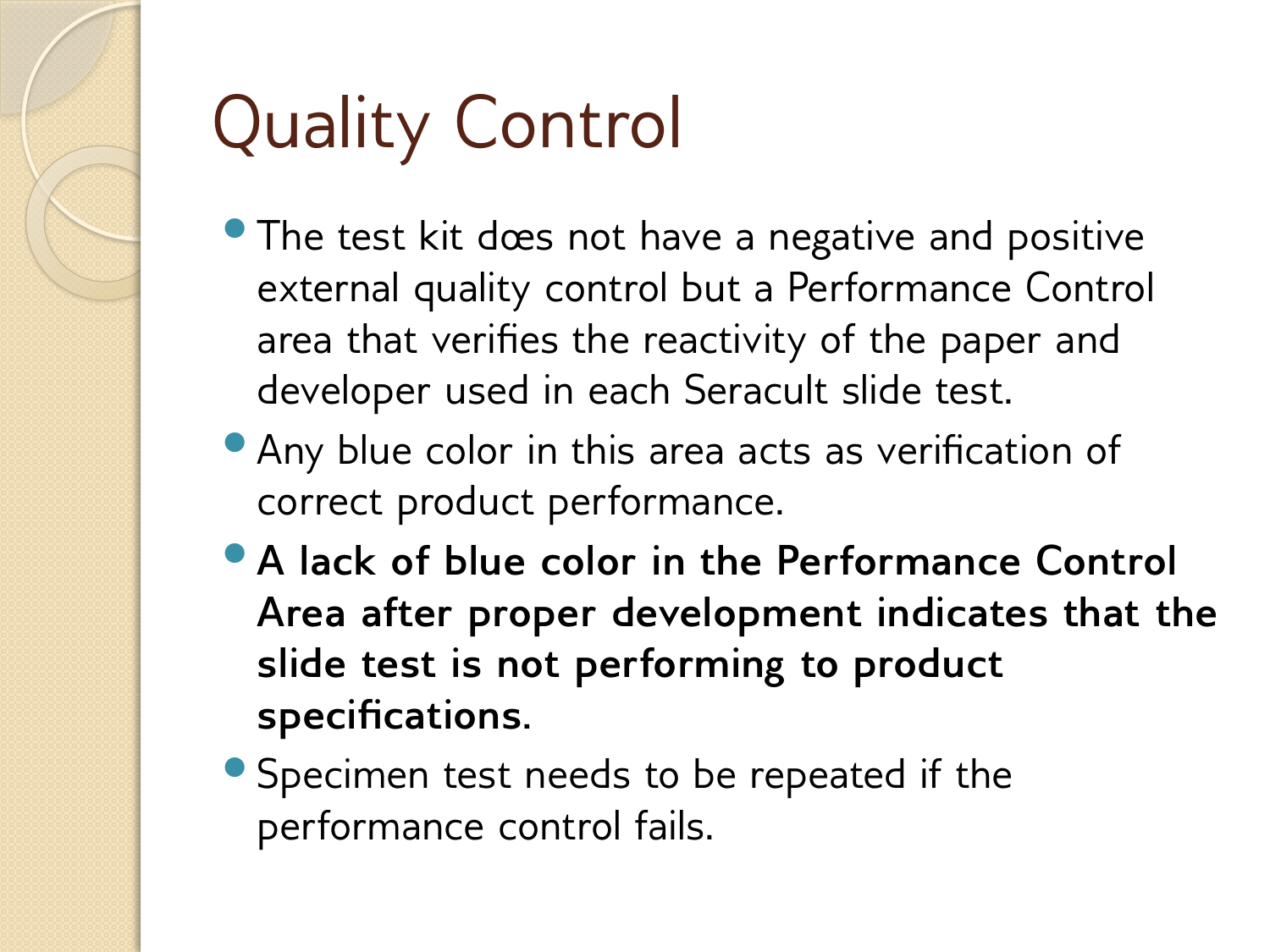

# Quality Control
The test kit does not have a negative and positive external quality control but a Performance Control area that verifies the reactivity of the paper and developer used in each Seracult slide test.
Any blue color in this area acts as verification of correct product performance.
A lack of blue color in the Performance Control Area after proper development indicates that the slide test is not performing to product specifications.
Specimen test needs to be repeated if the performance control fails.